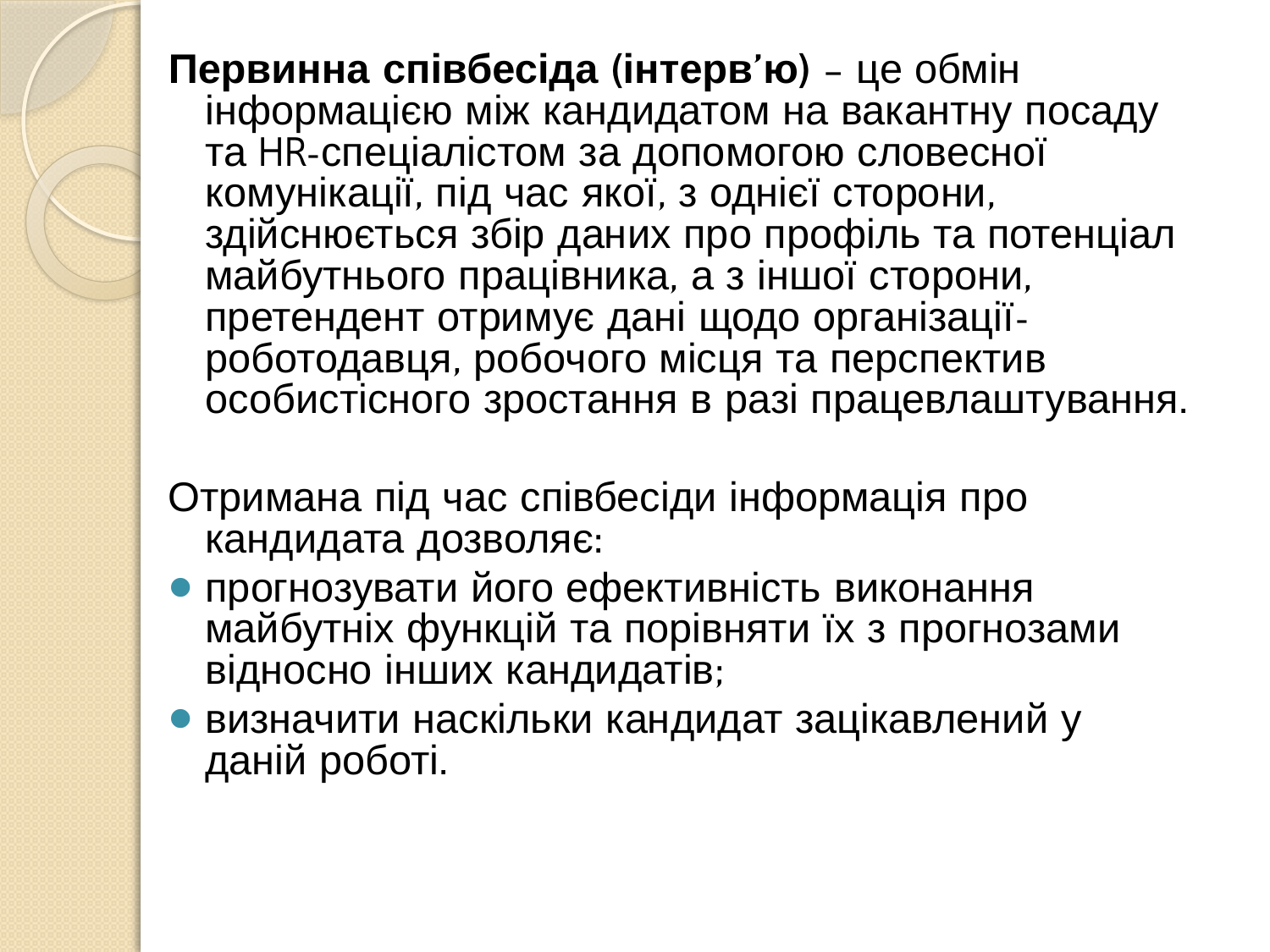

Первинна співбесіда (інтерв’ю) – це обмін інформацією між кандидатом на вакантну посаду та HR-спеціалістом за допомогою словесної комунікації, під час якої, з однієї сторони, здійснюється збір даних про профіль та потенціал майбутнього працівника, а з іншої сторони, претендент отримує дані щодо організації-роботодавця, робочого місця та перспектив особистісного зростання в разі працевлаштування.

Отримана під час співбесіди інформація про кандидата дозволяє:
прогнозувати його ефективність виконання майбутніх функцій та порівняти їх з прогнозами відносно інших кандидатів;
визначити наскільки кандидат зацікавлений у даній роботі.